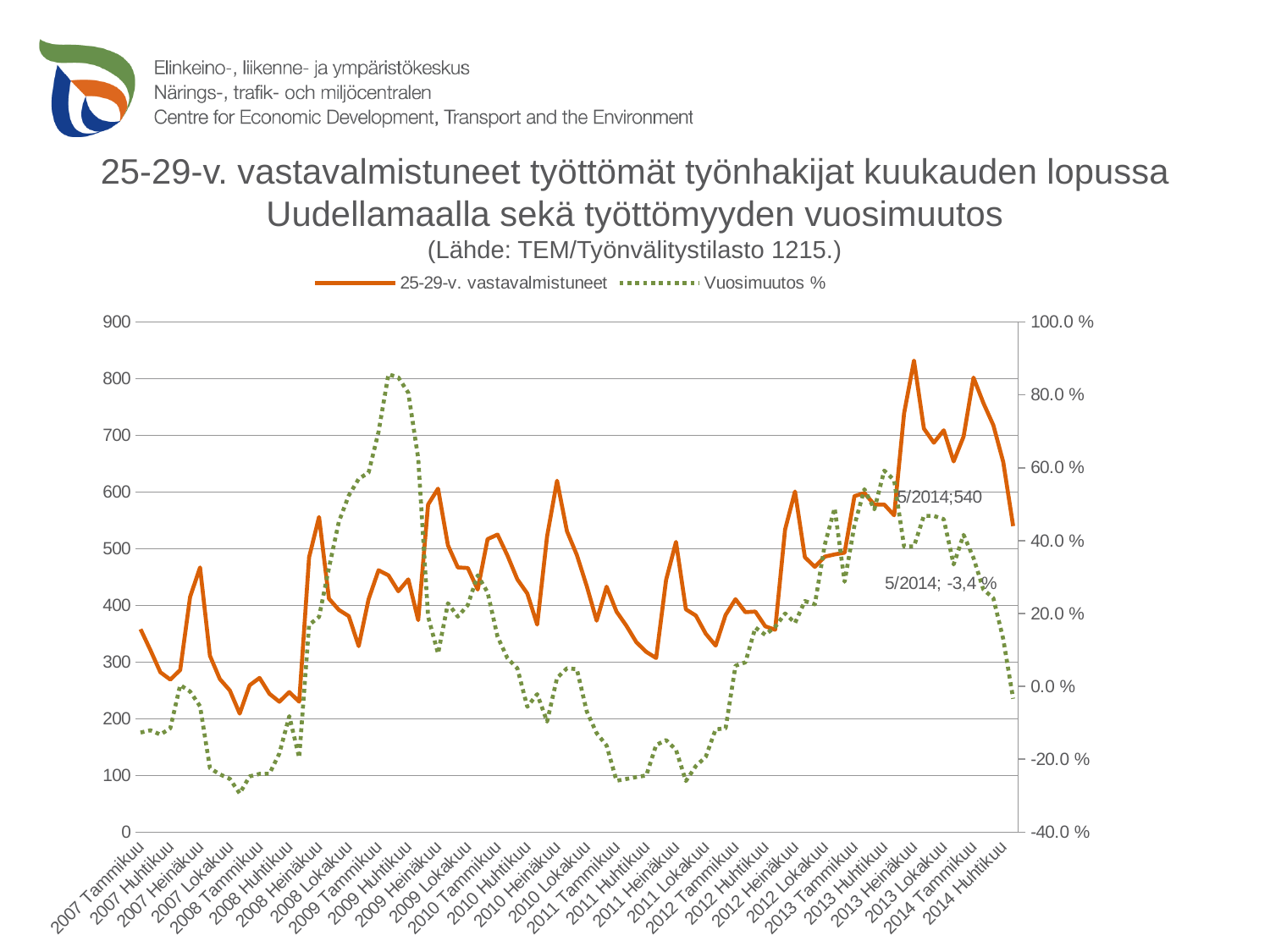

# 25-29-v. vastavalmistuneet työttömät työnhakijat kuukauden lopussa Uudellamaalla sekä työttömyyden vuosimuutos (Lähde: TEM/Työnvälitystilasto 1215.)

### Chart

| Category | 25-29-v. vastavalmistuneet | Vuosimuutos % |
|---|---|---|
| 2007 Tammikuu | 358.0 | -0.1268292682926829 |
| 2007 Helmikuu | 321.0 | -0.12054794520547947 |
| 2007 Maaliskuu | 282.0 | -0.13230769230769235 |
| 2007 Huhtikuu | 269.0 | -0.11513157894736842 |
| 2007 Toukokuu | 286.0 | 0.003508771929824562 |
| 2007 Kesäkuu | 415.0 | -0.014251781472684086 |
| 2007 Heinäkuu | 467.0 | -0.054655870445344125 |
| 2007 Elokuu | 311.0 | -0.22443890274314218 |
| 2007 Syyskuu | 270.0 | -0.24157303370786523 |
| 2007 Lokakuu | 250.0 | -0.25373134328358204 |
| 2007 Marraskuu | 209.0 | -0.29391891891891897 |
| 2007 Joulukuu | 259.0 | -0.24709302325581395 |
| 2008 Tammikuu | 272.0 | -0.24022346368715086 |
| 2008 Helmikuu | 244.0 | -0.23987538940809972 |
| 2008 Maaliskuu | 230.0 | -0.1843971631205674 |
| 2008 Huhtikuu | 247.0 | -0.08178438661710037 |
| 2008 Toukokuu | 230.0 | -0.19580419580419584 |
| 2008 Kesäkuu | 485.0 | 0.16867469879518068 |
| 2008 Heinäkuu | 556.0 | 0.1905781584582441 |
| 2008 Elokuu | 412.0 | 0.3247588424437298 |
| 2008 Syyskuu | 392.0 | 0.4518518518518519 |
| 2008 Lokakuu | 381.0 | 0.524 |
| 2008 Marraskuu | 328.0 | 0.569377990430622 |
| 2008 Joulukuu | 411.0 | 0.5868725868725868 |
| 2009 Tammikuu | 462.0 | 0.6985294117647058 |
| 2009 Helmikuu | 453.0 | 0.8565573770491804 |
| 2009 Maaliskuu | 425.0 | 0.8478260869565217 |
| 2009 Huhtikuu | 446.0 | 0.8056680161943321 |
| 2009 Toukokuu | 374.0 | 0.6260869565217393 |
| 2009 Kesäkuu | 578.0 | 0.19175257731958759 |
| 2009 Heinäkuu | 606.0 | 0.08992805755395686 |
| 2009 Elokuu | 506.0 | 0.22815533980582528 |
| 2009 Syyskuu | 467.0 | 0.1913265306122449 |
| 2009 Lokakuu | 466.0 | 0.22309711286089243 |
| 2009 Marraskuu | 428.0 | 0.30487804878048785 |
| 2009 Joulukuu | 517.0 | 0.25790754257907544 |
| 2010 Tammikuu | 525.0 | 0.13636363636363635 |
| 2010 Helmikuu | 488.0 | 0.07726269315673293 |
| 2010 Maaliskuu | 446.0 | 0.04941176470588236 |
| 2010 Huhtikuu | 421.0 | -0.05605381165919283 |
| 2010 Toukokuu | 366.0 | -0.021390374331550797 |
| 2010 Kesäkuu | 522.0 | -0.09688581314878893 |
| 2010 Heinäkuu | 620.0 | 0.023102310231023104 |
| 2010 Elokuu | 531.0 | 0.049407114624505935 |
| 2010 Syyskuu | 489.0 | 0.04710920770877945 |
| 2010 Lokakuu | 434.0 | -0.06866952789699572 |
| 2010 Marraskuu | 373.0 | -0.12850467289719628 |
| 2010 Joulukuu | 433.0 | -0.16247582205029015 |
| 2011 Tammikuu | 389.0 | -0.2590476190476191 |
| 2011 Helmikuu | 364.0 | -0.2540983606557377 |
| 2011 Maaliskuu | 335.0 | -0.24887892376681614 |
| 2011 Huhtikuu | 318.0 | -0.24465558194774348 |
| 2011 Toukokuu | 307.0 | -0.16120218579234977 |
| 2011 Kesäkuu | 445.0 | -0.14750957854406133 |
| 2011 Heinäkuu | 512.0 | -0.1741935483870968 |
| 2011 Elokuu | 393.0 | -0.25988700564971756 |
| 2011 Syyskuu | 382.0 | -0.21881390593047037 |
| 2011 Lokakuu | 350.0 | -0.19354838709677424 |
| 2011 Marraskuu | 329.0 | -0.11796246648793567 |
| 2011 Joulukuu | 383.0 | -0.11547344110854503 |
| 2012 Tammikuu | 411.0 | 0.05655526992287917 |
| 2012 Helmikuu | 388.0 | 0.06593406593406594 |
| 2012 Maaliskuu | 389.0 | 0.16119402985074627 |
| 2012 Huhtikuu | 363.0 | 0.14150943396226423 |
| 2012 Toukokuu | 357.0 | 0.1628664495114007 |
| 2012 Kesäkuu | 534.0 | 0.2 |
| 2012 Heinäkuu | 601.0 | 0.173828125 |
| 2012 Elokuu | 485.0 | 0.23409669211195933 |
| 2012 Syyskuu | 468.0 | 0.225130890052356 |
| 2012 Lokakuu | 486.0 | 0.38857142857142857 |
| 2012 Marraskuu | 490.0 | 0.48936170212765967 |
| 2012 Joulukuu | 493.0 | 0.28720626631853785 |
| 2013 Tammikuu | 593.0 | 0.44282238442822386 |
| 2013 Helmikuu | 598.0 | 0.5412371134020617 |
| 2013 Maaliskuu | 578.0 | 0.48586118251928034 |
| 2013 Huhtikuu | 578.0 | 0.5922865013774103 |
| 2013 Toukokuu | 559.0 | 0.5658263305322129 |
| 2013 Kesäkuu | 739.0 | 0.3838951310861423 |
| 2013 Heinäkuu | 832.0 | 0.38435940099833615 |
| 2013 Elokuu | 712.0 | 0.46804123711340206 |
| 2013 Syyskuu | 687.0 | 0.467948717948718 |
| 2013 Lokakuu | 709.0 | 0.45884773662551437 |
| 2013 Marraskuu | 654.0 | 0.3346938775510204 |
| 2013 Joulukuu | 698.0 | 0.4158215010141989 |
| 2014 Tammikuu | 802.0 | 0.35244519392917373 |
| 2014 Helmikuu | 757.0 | 0.26588628762541816 |
| 2014 Maaliskuu | 718.0 | 0.24221453287197237 |
| 2014 Huhtikuu | 653.0 | 0.12975778546712807 |
| 2014 Toukokuu | 540.0 | -0.03398926654740609 |